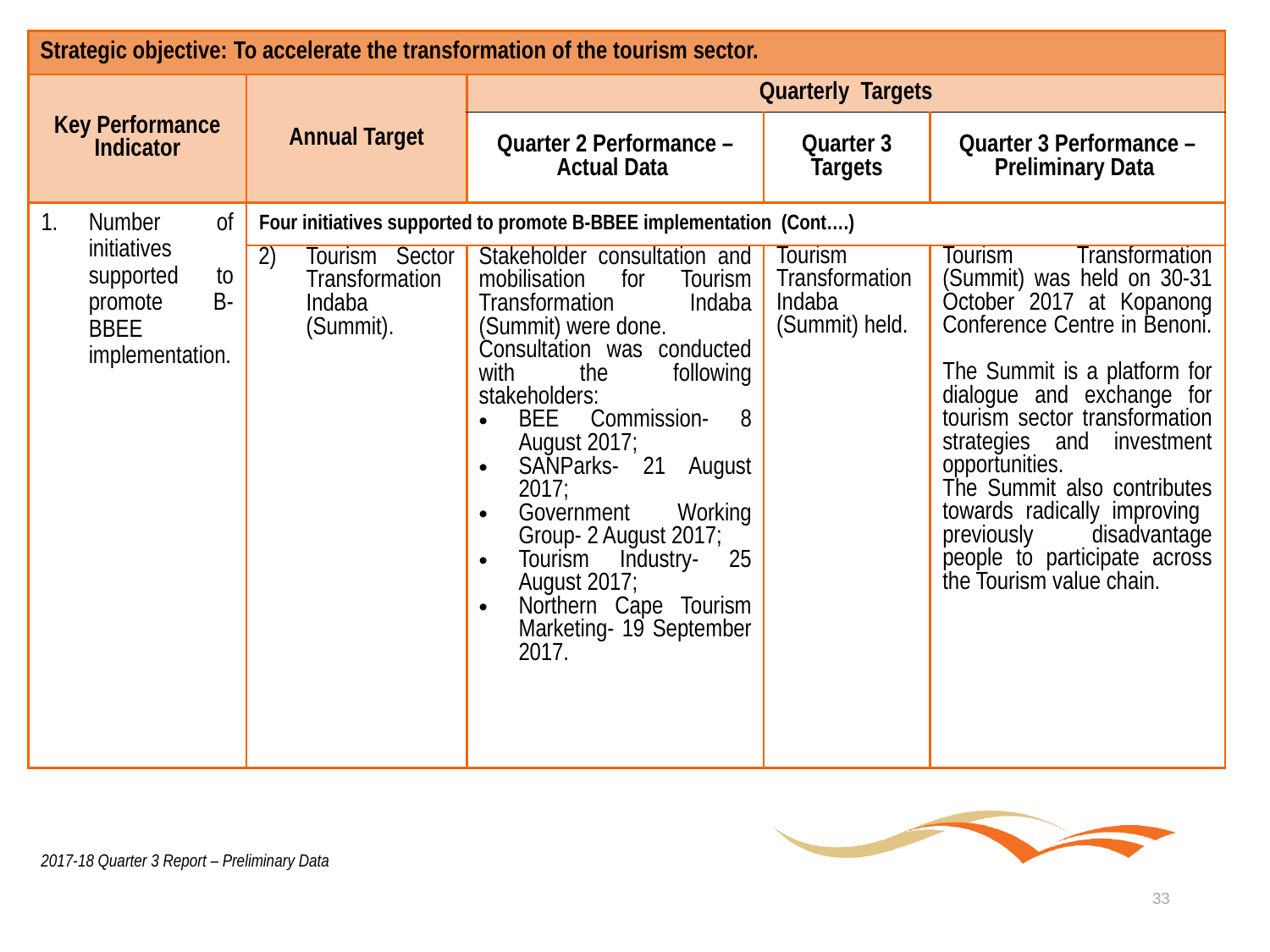

| Strategic objective: To accelerate the transformation of the tourism sector. |  |  |  |  |
| --- | --- | --- | --- | --- |
| Key Performance Indicator | Annual Target | Quarterly Targets |  |  |
|  |  | Quarter 2 Performance – Actual Data | Quarter 3 Targets | Quarter 3 Performance – Preliminary Data |
| Number of initiatives supported to promote B-BBEE implementation. | Four initiatives supported to promote B-BBEE implementation (Cont….) |  |  |  |
|  | Tourism Sector Transformation Indaba (Summit). | Stakeholder consultation and mobilisation for Tourism Transformation Indaba (Summit) were done. Consultation was conducted with the following stakeholders: BEE Commission- 8 August 2017; SANParks- 21 August 2017; Government Working Group- 2 August 2017; Tourism Industry- 25 August 2017; Northern Cape Tourism Marketing- 19 September 2017. | Tourism Transformation Indaba (Summit) held. | Tourism Transformation (Summit) was held on 30-31 October 2017 at Kopanong Conference Centre in Benoni. The Summit is a platform for dialogue and exchange for tourism sector transformation strategies and investment opportunities. The Summit also contributes towards radically improving previously disadvantage people to participate across the Tourism value chain. |

2017-18 Quarter 3 Report – Preliminary Data
33